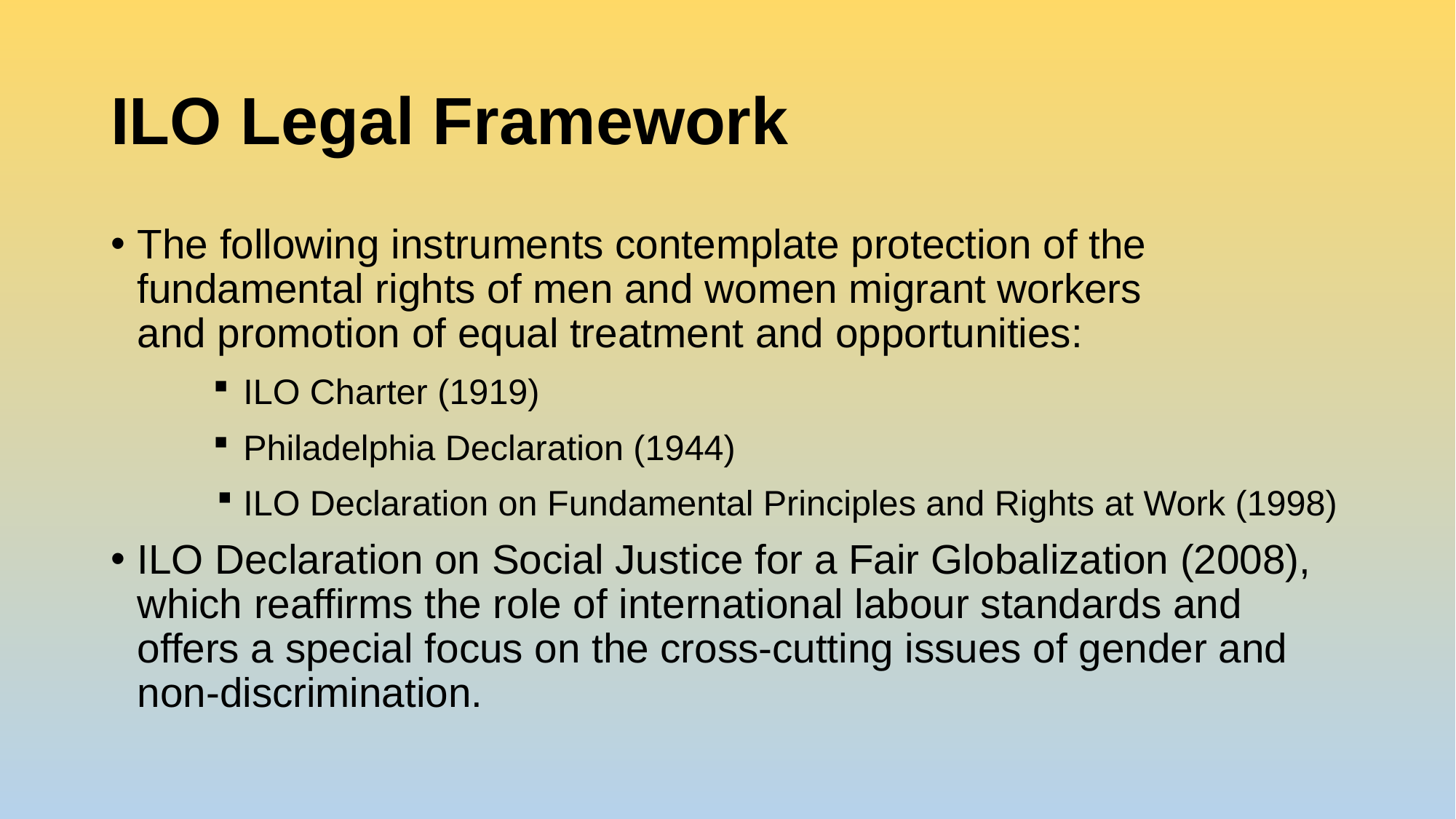

# ILO Legal Framework
The following instruments contemplate protection of the fundamental rights of men and women migrant workers
and promotion of equal treatment and opportunities:
ILO Charter (1919)
Philadelphia Declaration (1944)
ILO Declaration on Fundamental Principles and Rights at Work (1998)
ILO Declaration on Social Justice for a Fair Globalization (2008), which reaffirms the role of international labour standards and offers a special focus on the cross-cutting issues of gender and non-discrimination.